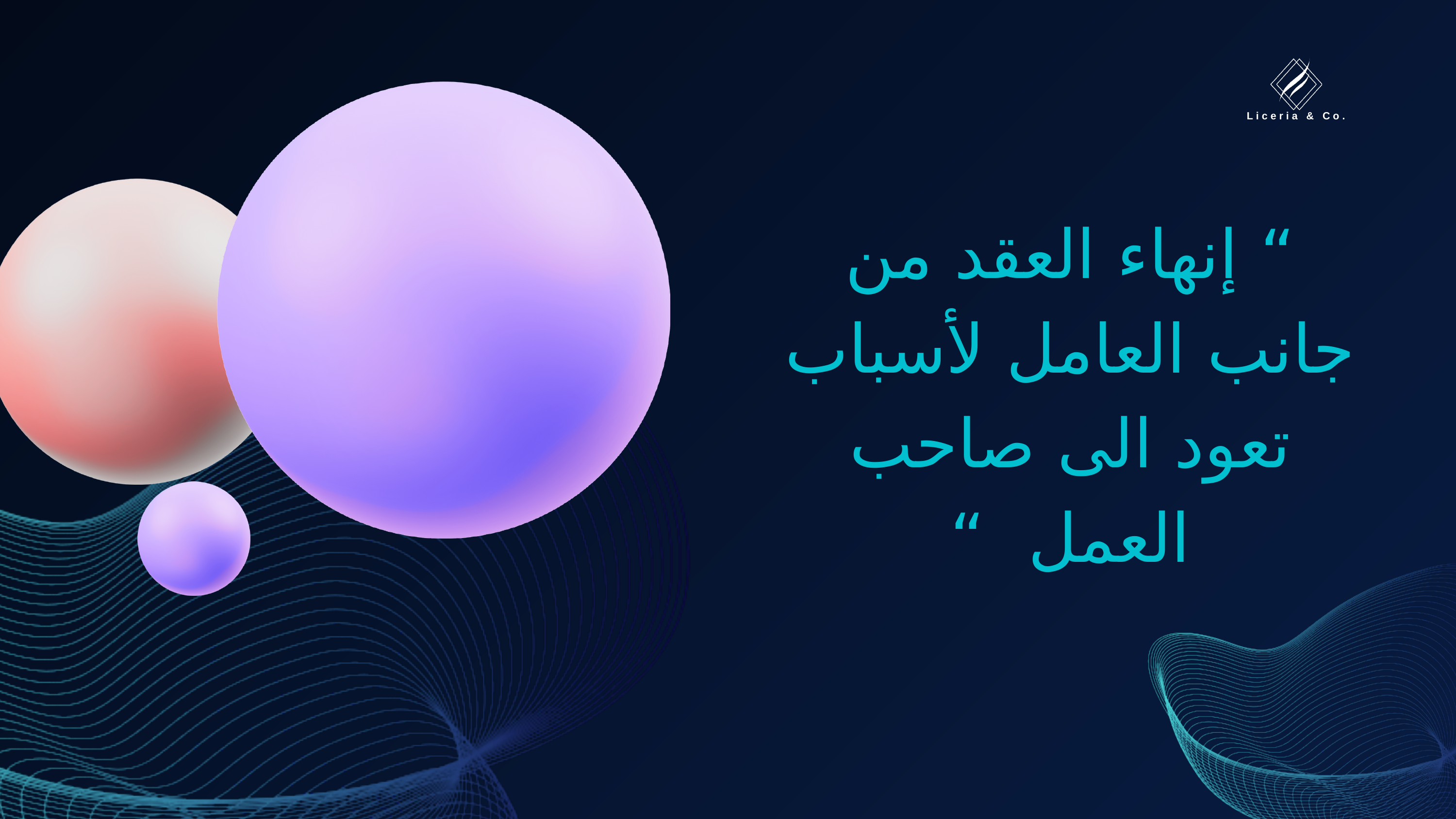

Liceria & Co.

“ إنهاء العقد من جانب العامل لأسباب تعود الى صاحب العمل  “